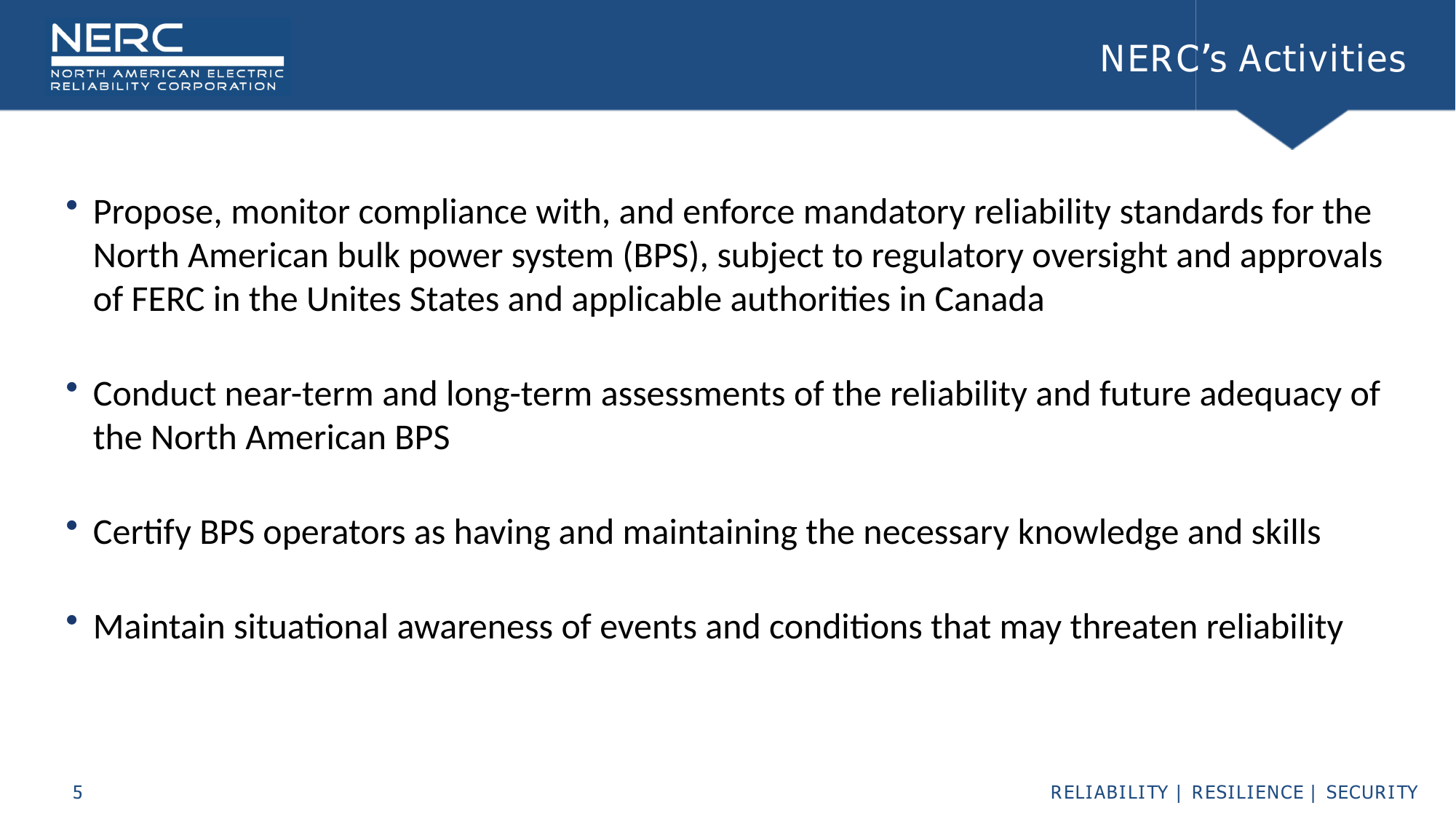

# NERC’s Activities
Propose, monitor compliance with, and enforce mandatory reliability standards for the North American bulk power system (BPS), subject to regulatory oversight and approvals of FERC in the Unites States and applicable authorities in Canada
Conduct near-term and long-term assessments of the reliability and future adequacy of the North American BPS
Certify BPS operators as having and maintaining the necessary knowledge and skills
 ​
Maintain situational awareness of events and conditions that may threaten reliability